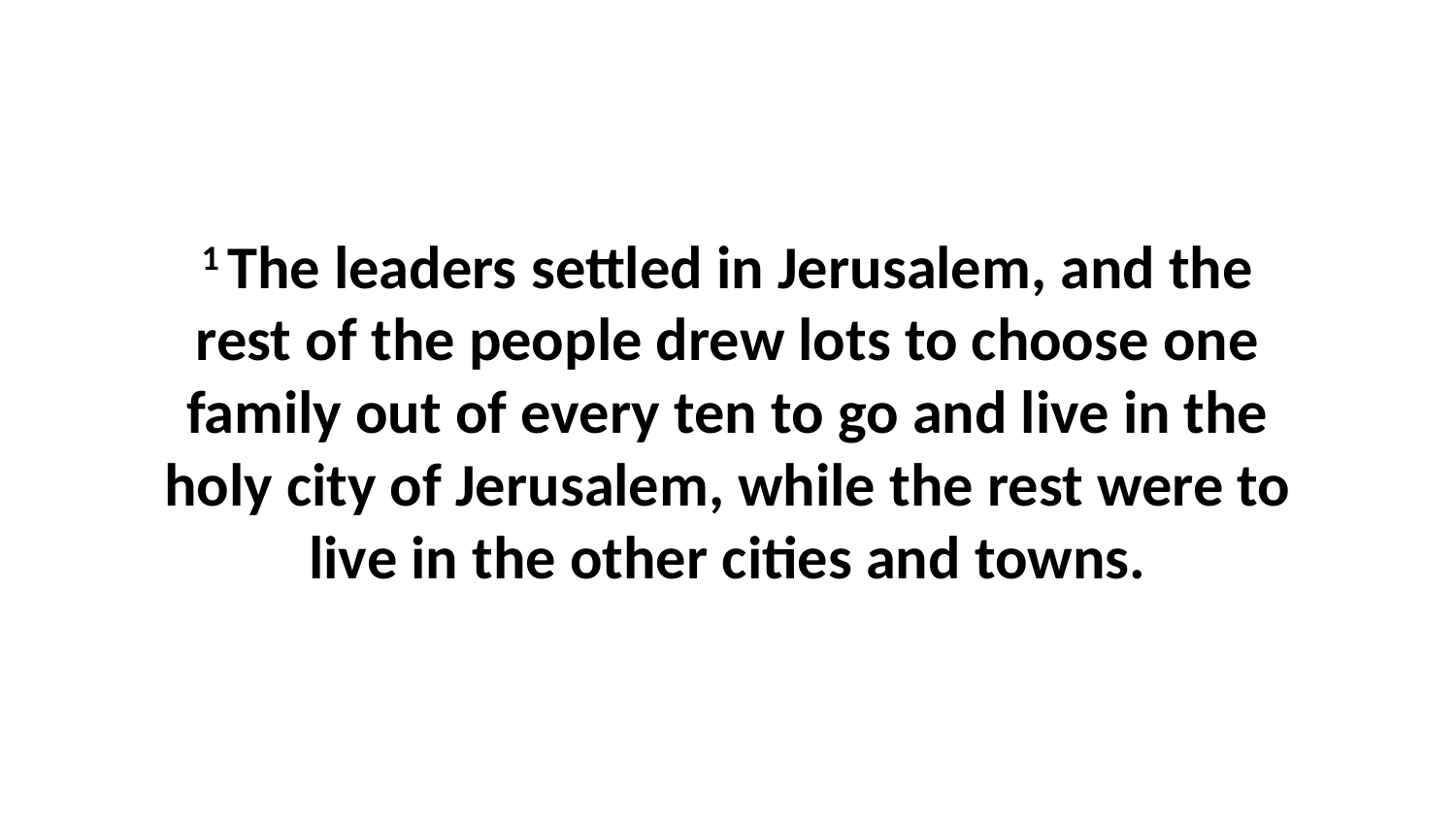

1 The leaders settled in Jerusalem, and the rest of the people drew lots to choose one family out of every ten to go and live in the holy city of Jerusalem, while the rest were to live in the other cities and towns.